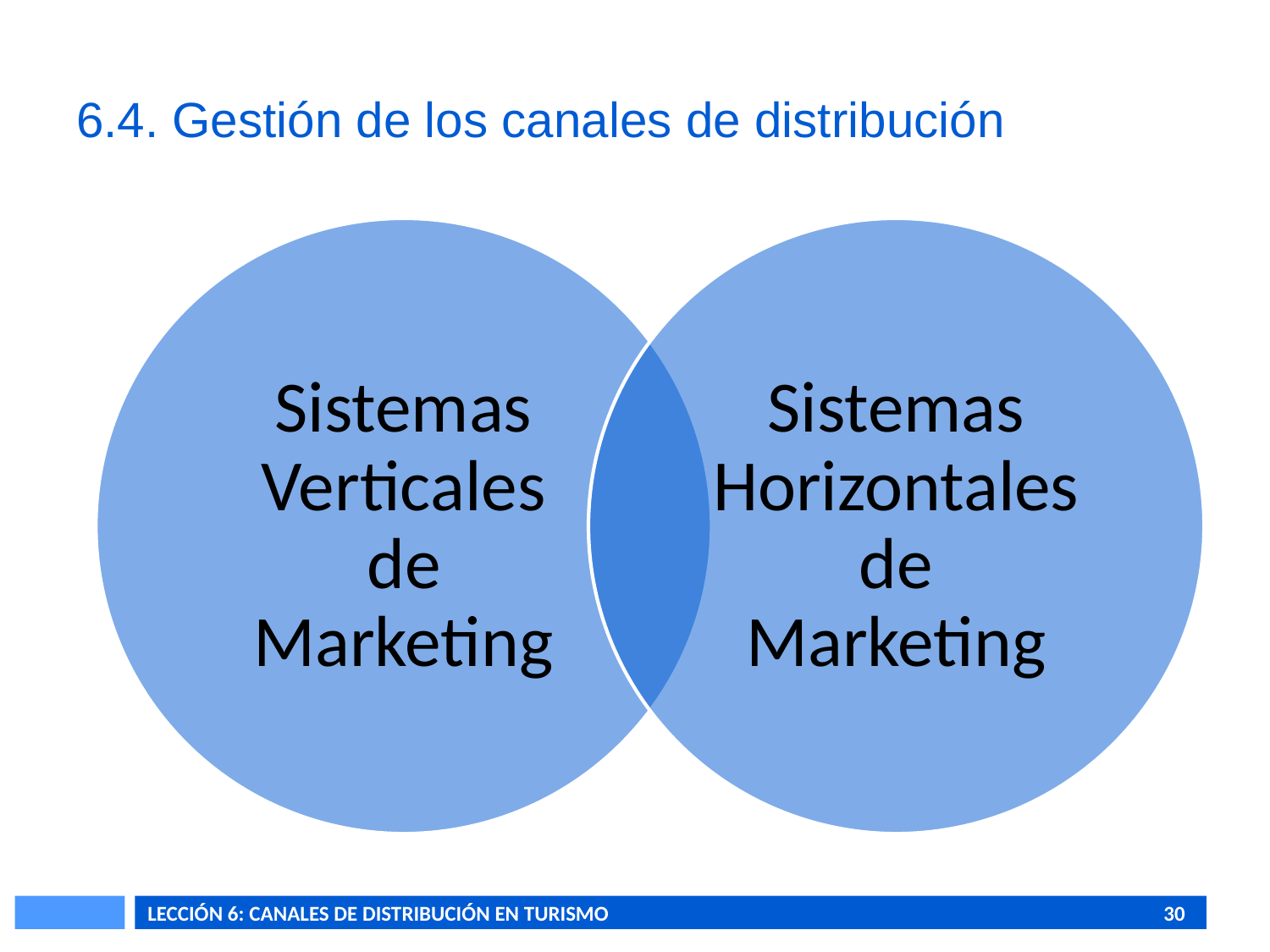

# 6.4. Gestión de los canales de distribución
Sistemas Verticales de Marketing
Sistemas Horizontales de Marketing

LECCIÓN 6: CANALES DE DISTRIBUCIÓN EN TURISMO					30